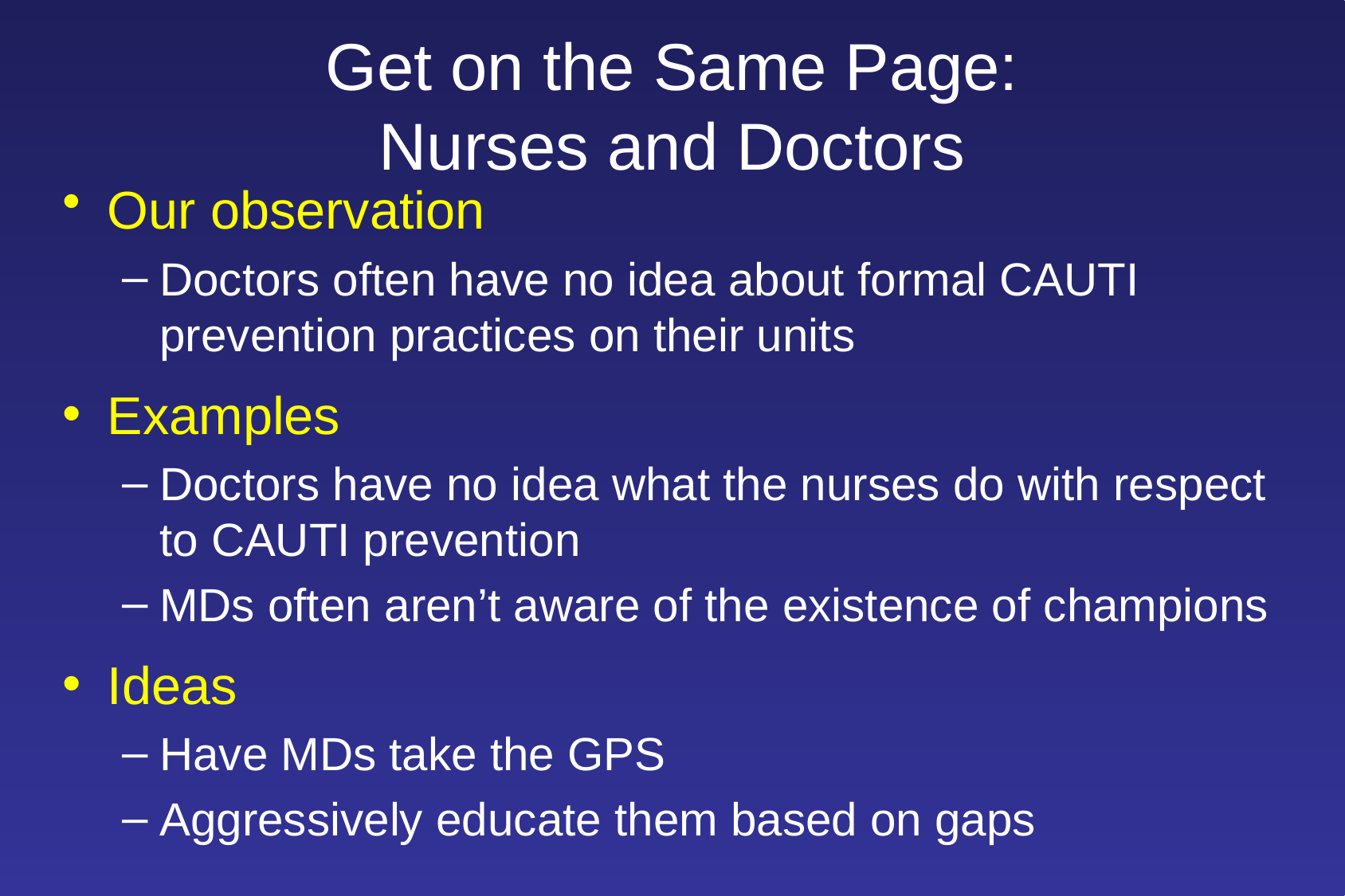

# Get on the Same Page: Nurses and Doctors
Our observation
Doctors often have no idea about formal CAUTI prevention practices on their units
Examples
Doctors have no idea what the nurses do with respect to CAUTI prevention
MDs often aren’t aware of the existence of champions
Ideas
Have MDs take the GPS
Aggressively educate them based on gaps